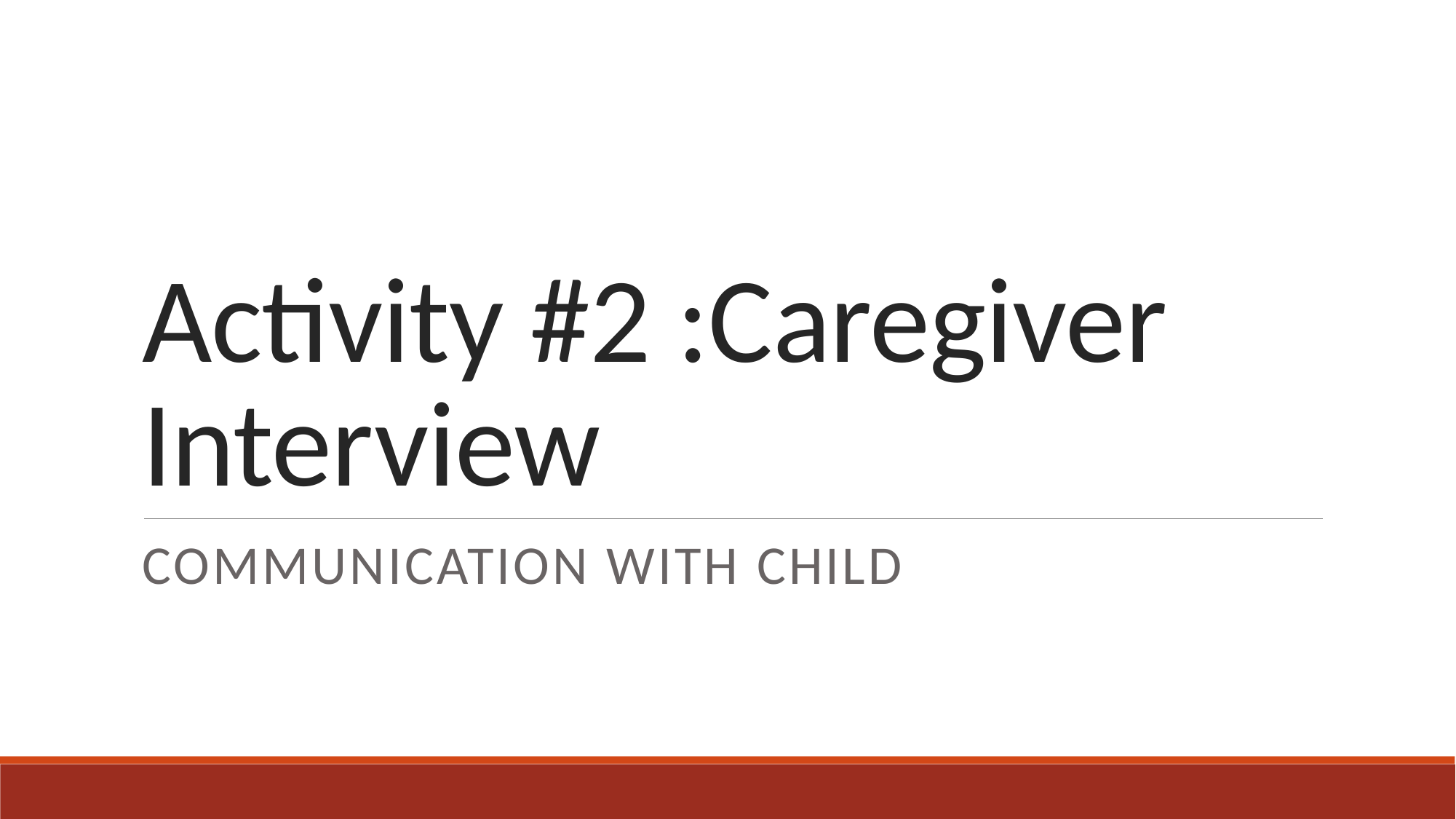

# Activity #2 :Caregiver Interview
Communication with Child